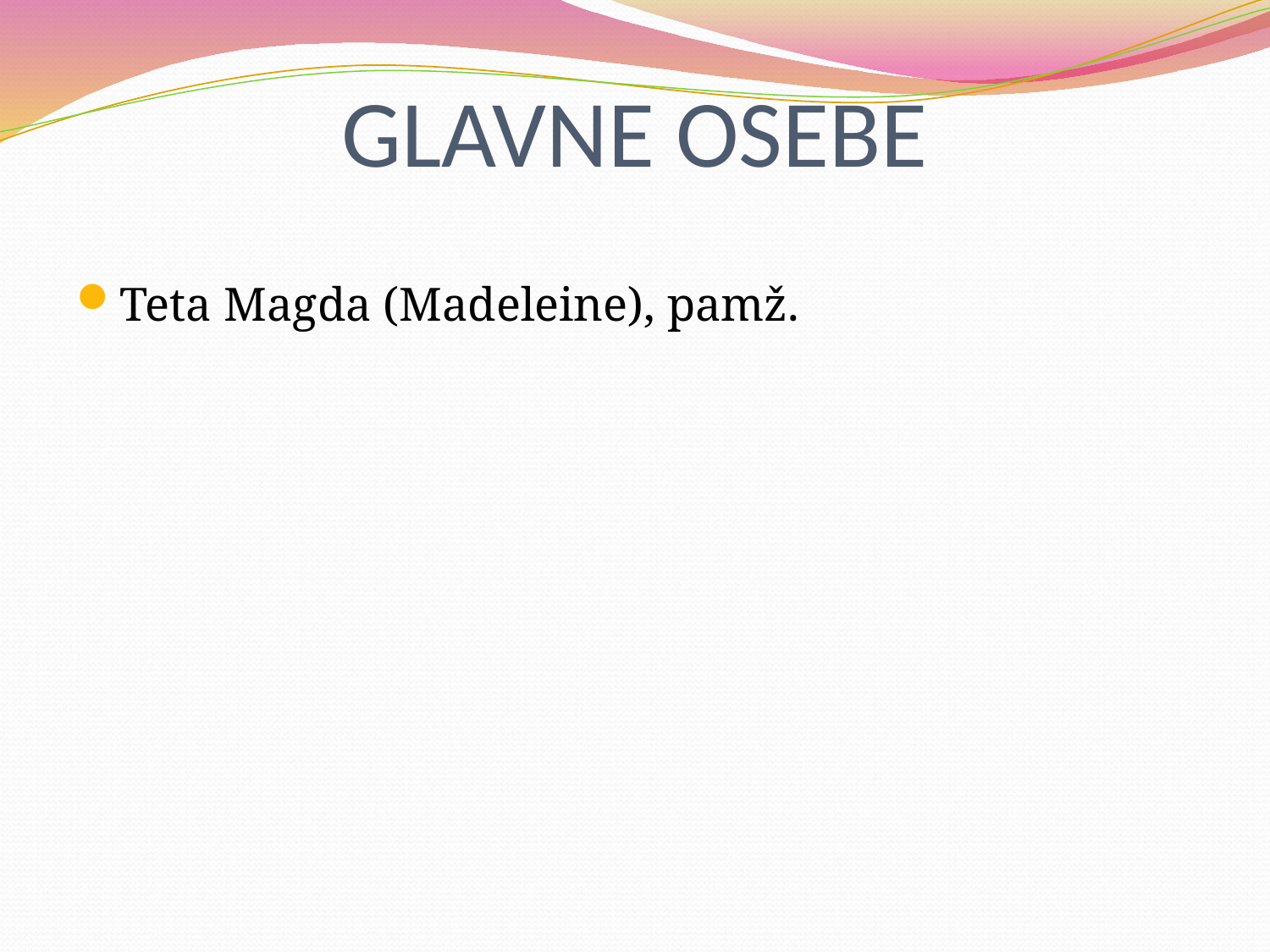

# GLAVNE OSEBE
Teta Magda (Madeleine), pamž.